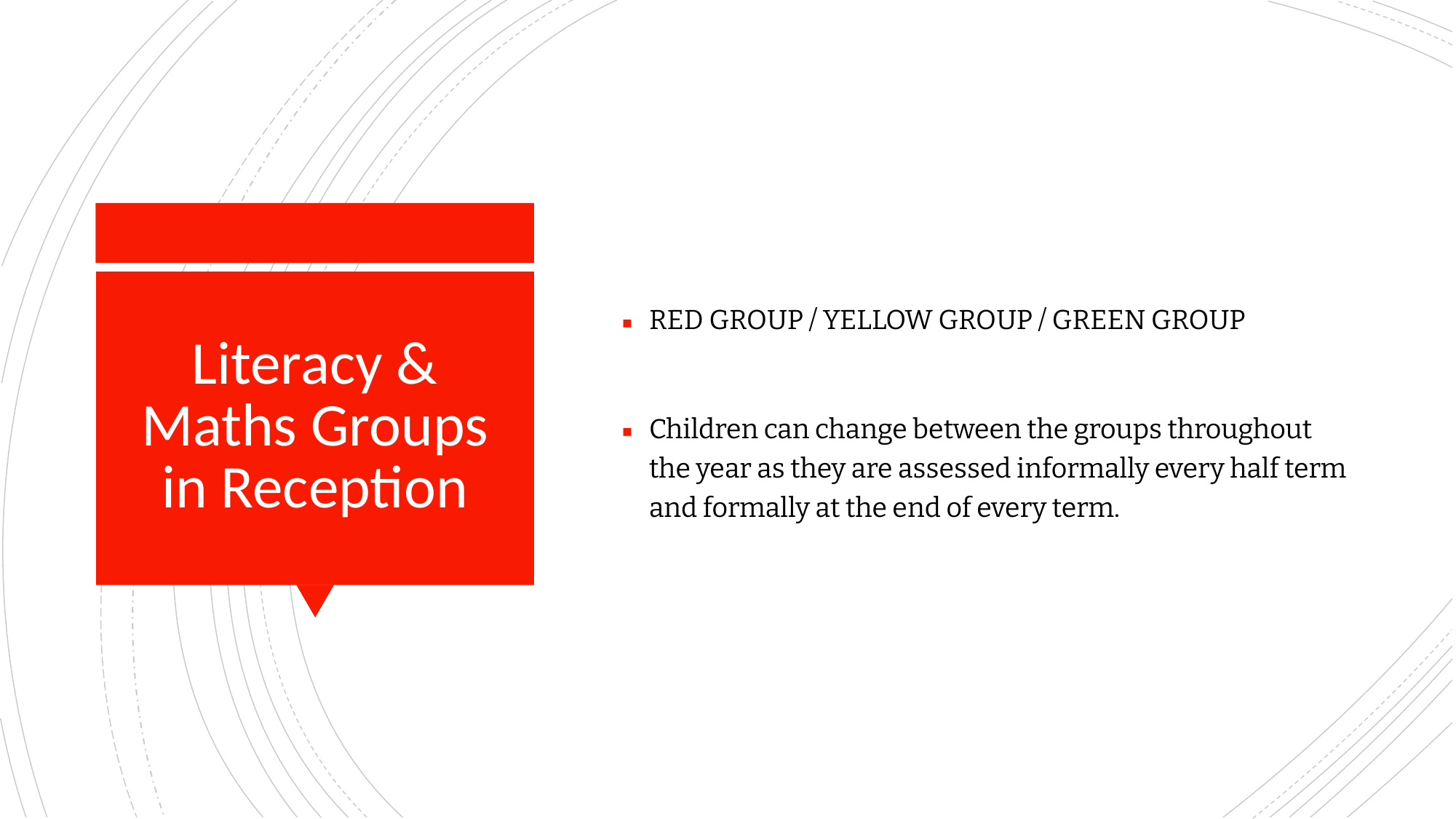

RED GROUP / YELLOW GROUP / GREEN GROUP

Children can change between the groups throughout the year as they are assessed informally every half term and formally at the end of every term.
# Literacy & Maths Groups in Reception